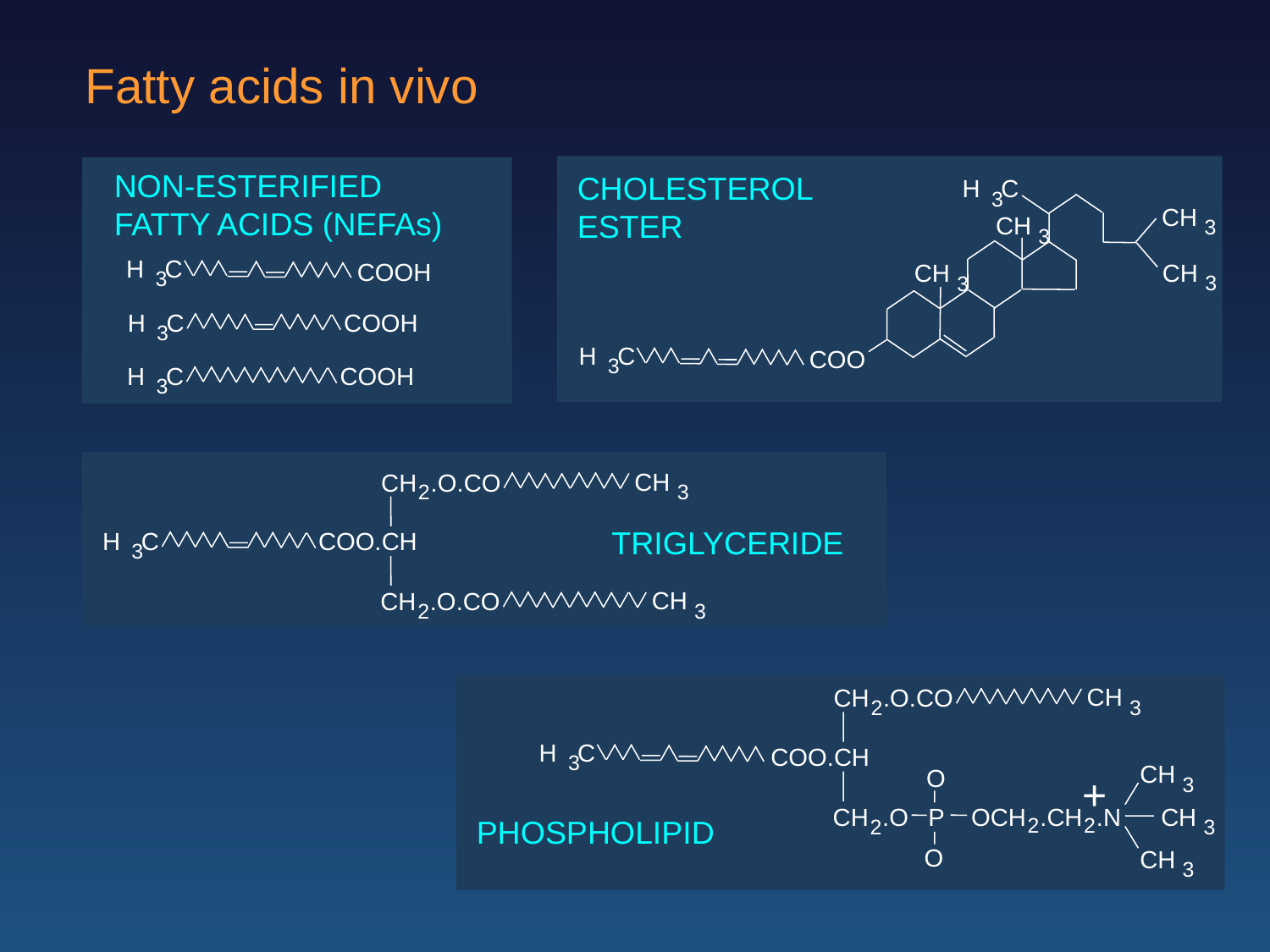

Fatty acids in vivo

NON-ESTERIFIED FATTY ACIDS (NEFAs)
CHOLESTEROL
ESTER
  H   C
3

CH
3
CH
3

  H   C
3
COOH
CH
3
CH
3

  H   C
3
COOH

  H   C
3

COO

  H   C
3
COOH

CH
3
CH  .O.CO
2

TRIGLYCERIDE
  H   C
3
COO.CH

CH
3
CH  .O.CO
2

CH
3
CH  .O.CO
2

  H   C
3
COO.CH

CH
3

O

CH  .O
P
OCH  .CH  .N
CH
3
2
2
2

O
CH
3
+
PHOSPHOLIPID